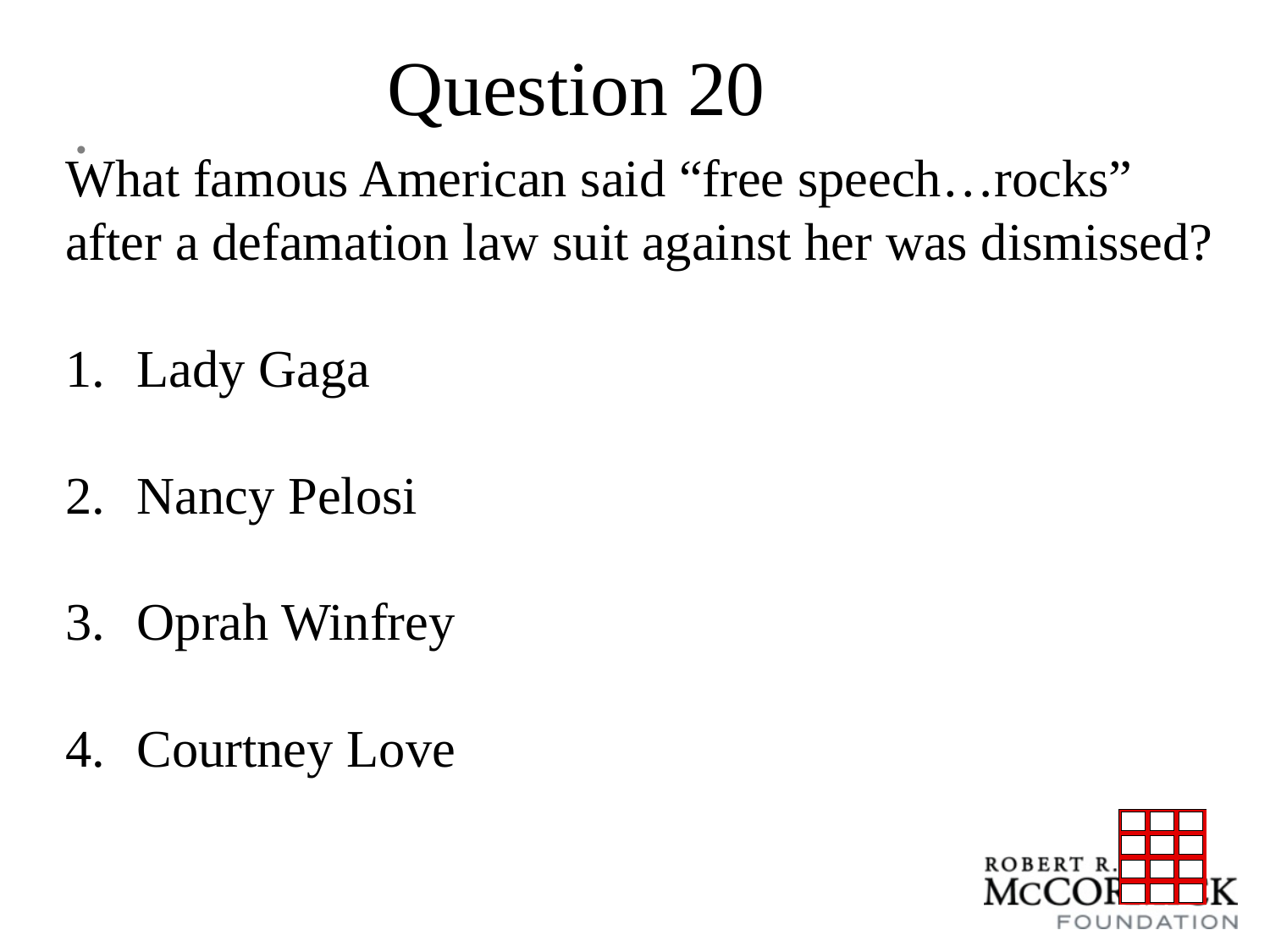

Question 20

What famous American said “free speech…rocks” after a defamation law suit against her was dismissed?

Lady Gaga
Nancy Pelosi
Oprah Winfrey
Courtney Love

41